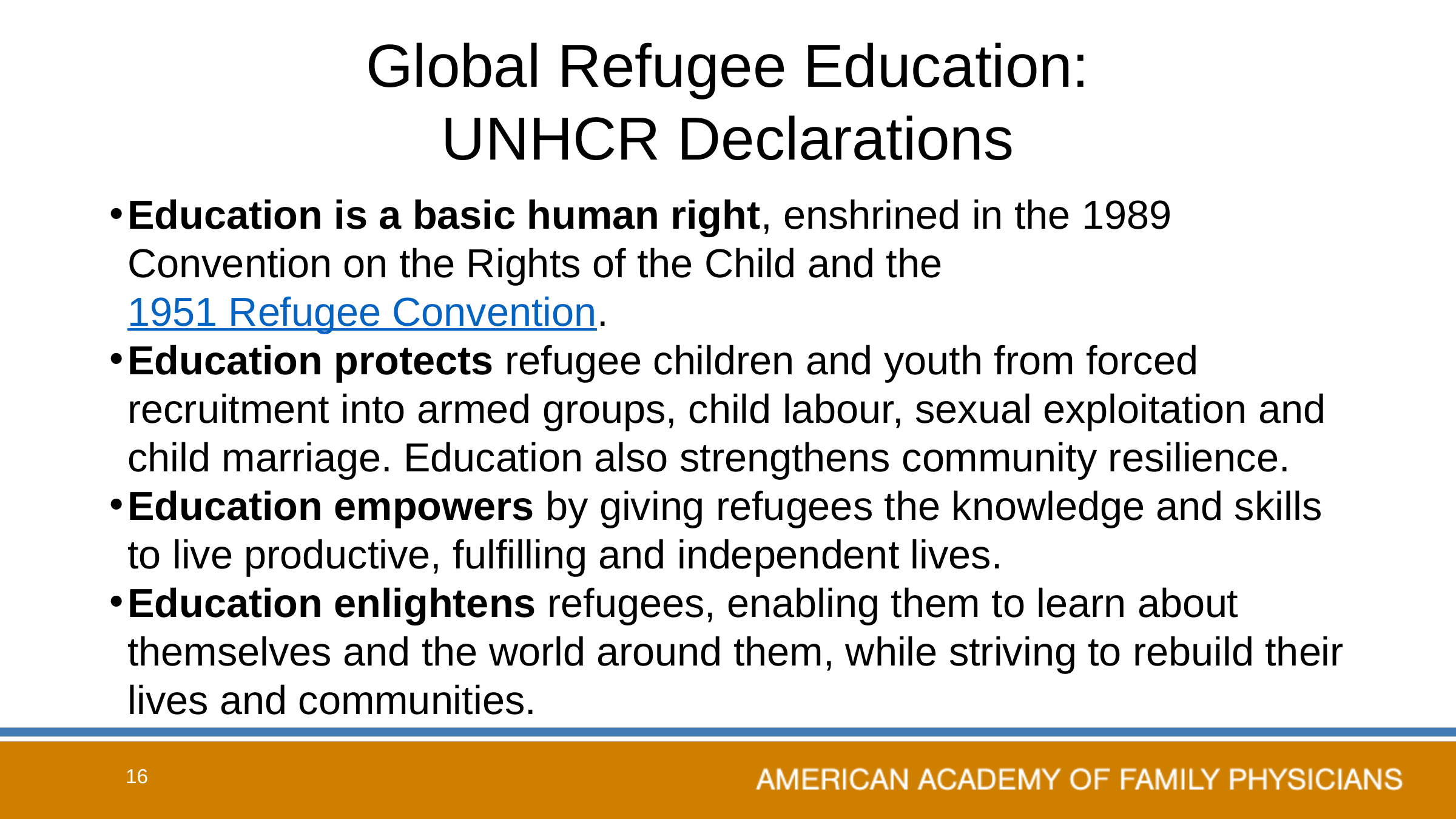

# Global Refugee Education: UNHCR Declarations
Education is a basic human right, enshrined in the 1989 Convention on the Rights of the Child and the 1951 Refugee Convention.
Education protects refugee children and youth from forced recruitment into armed groups, child labour, sexual exploitation and child marriage. Education also strengthens community resilience.
Education empowers by giving refugees the knowledge and skills to live productive, fulfilling and independent lives.
Education enlightens refugees, enabling them to learn about themselves and the world around them, while striving to rebuild their lives and communities.
16